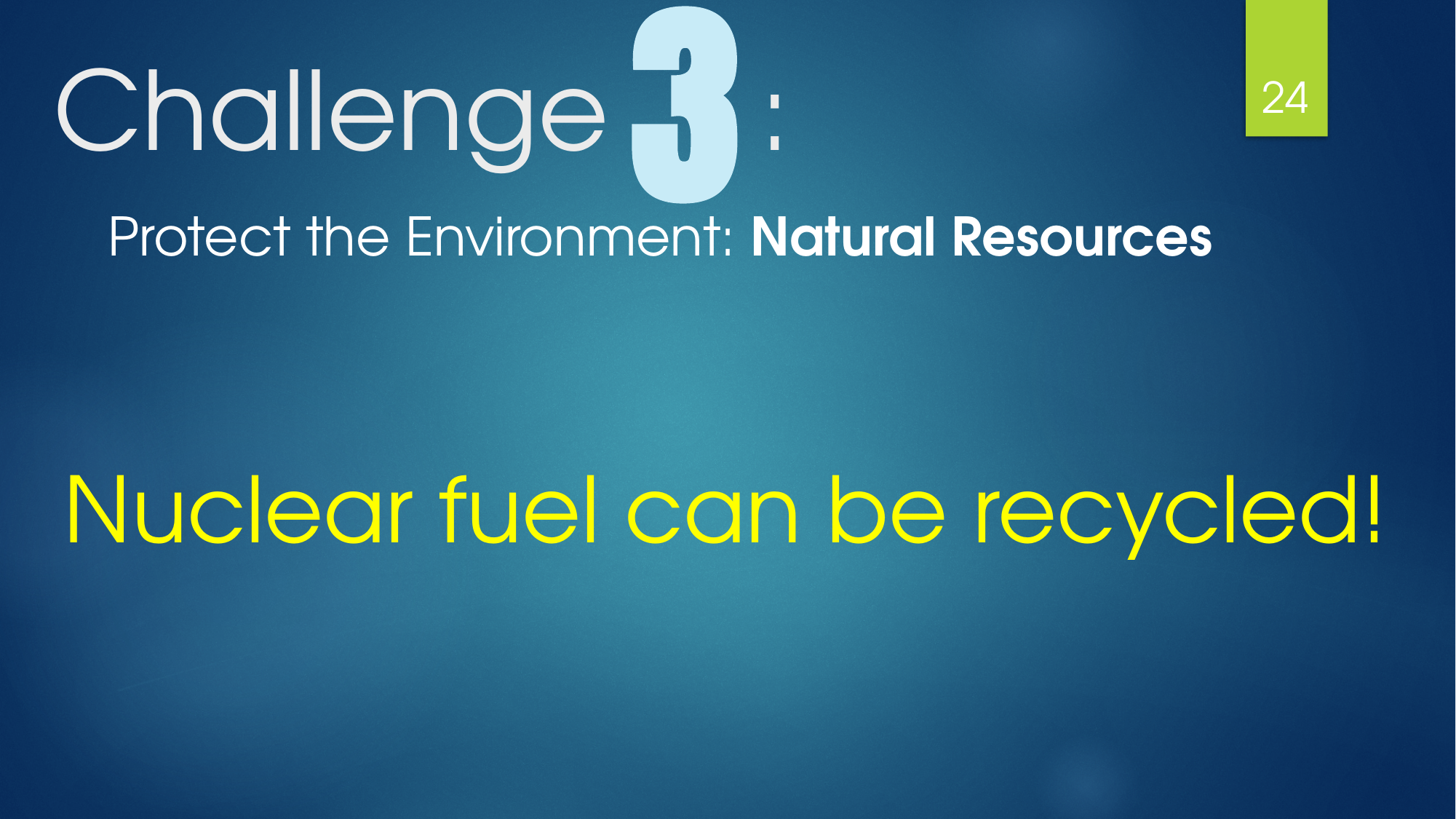

3
# Challenge     :
24
Protect the Environment: Natural Resources
Nuclear fuel can be recycled!